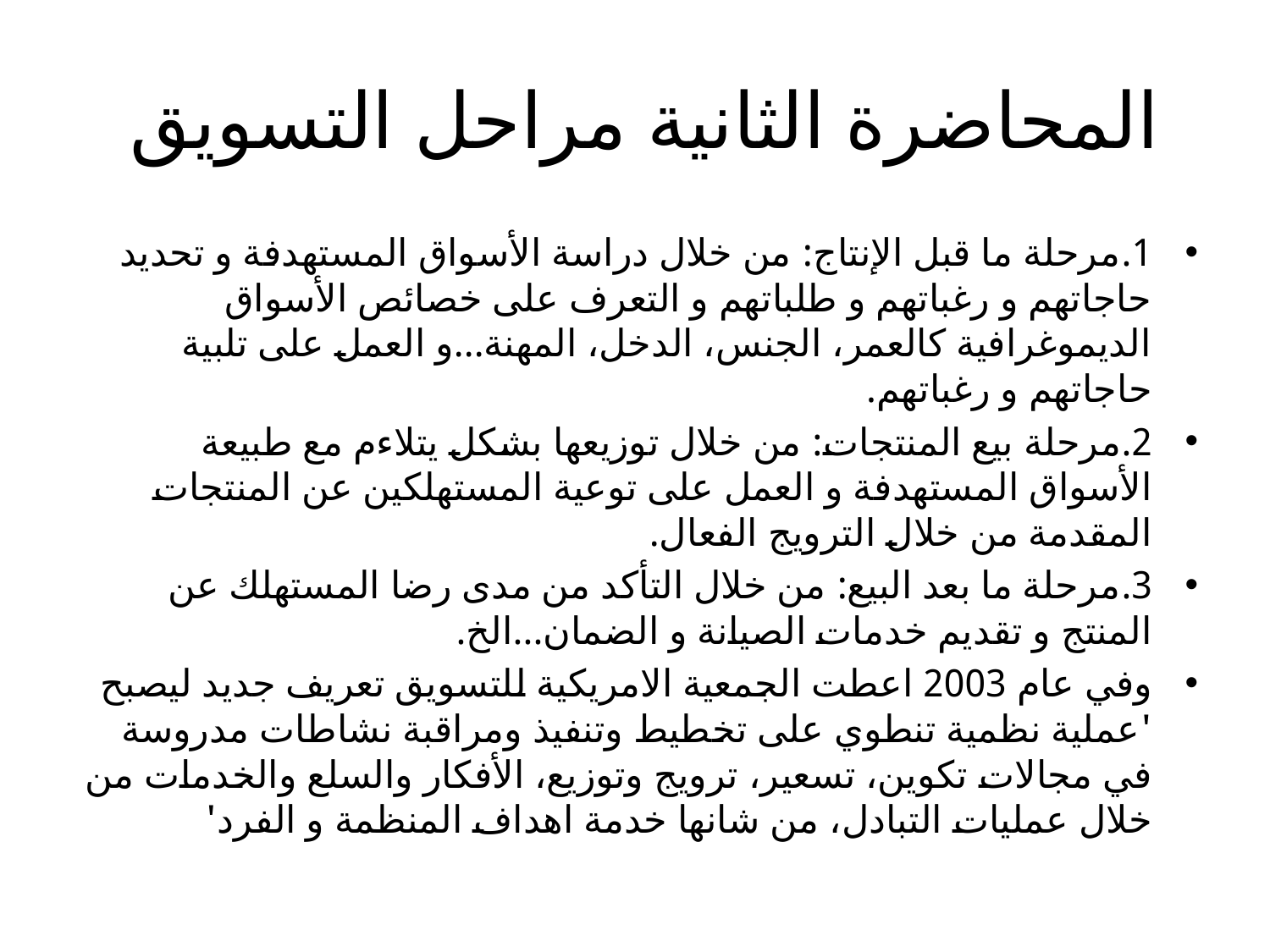

# المحاضرة الثانية مراحل التسويق
1.	مرحلة ما قبل الإنتاج: من خلال دراسة الأسواق المستهدفة و تحديد حاجاتهم و رغباتهم و طلباتهم و التعرف على خصائص الأسواق الديموغرافية كالعمر، الجنس، الدخل، المهنة...و العمل على تلبية حاجاتهم و رغباتهم.
2.	مرحلة بيع المنتجات: من خلال توزيعها بشكل يتلاءم مع طبيعة الأسواق المستهدفة و العمل على توعية المستهلكين عن المنتجات المقدمة من خلال الترويج الفعال.
3.	مرحلة ما بعد البيع: من خلال التأكد من مدى رضا المستهلك عن المنتج و تقديم خدمات الصيانة و الضمان...الخ.
وفي عام 2003 اعطت الجمعية الامريكية للتسويق تعريف جديد ليصبح 'عملية نظمية تنطوي على تخطيط وتنفيذ ومراقبة نشاطات مدروسة في مجالات تكوين، تسعير، ترويج وتوزيع، الأفكار والسلع والخدمات من خلال عمليات التبادل، من شانها خدمة اهداف المنظمة و الفرد'